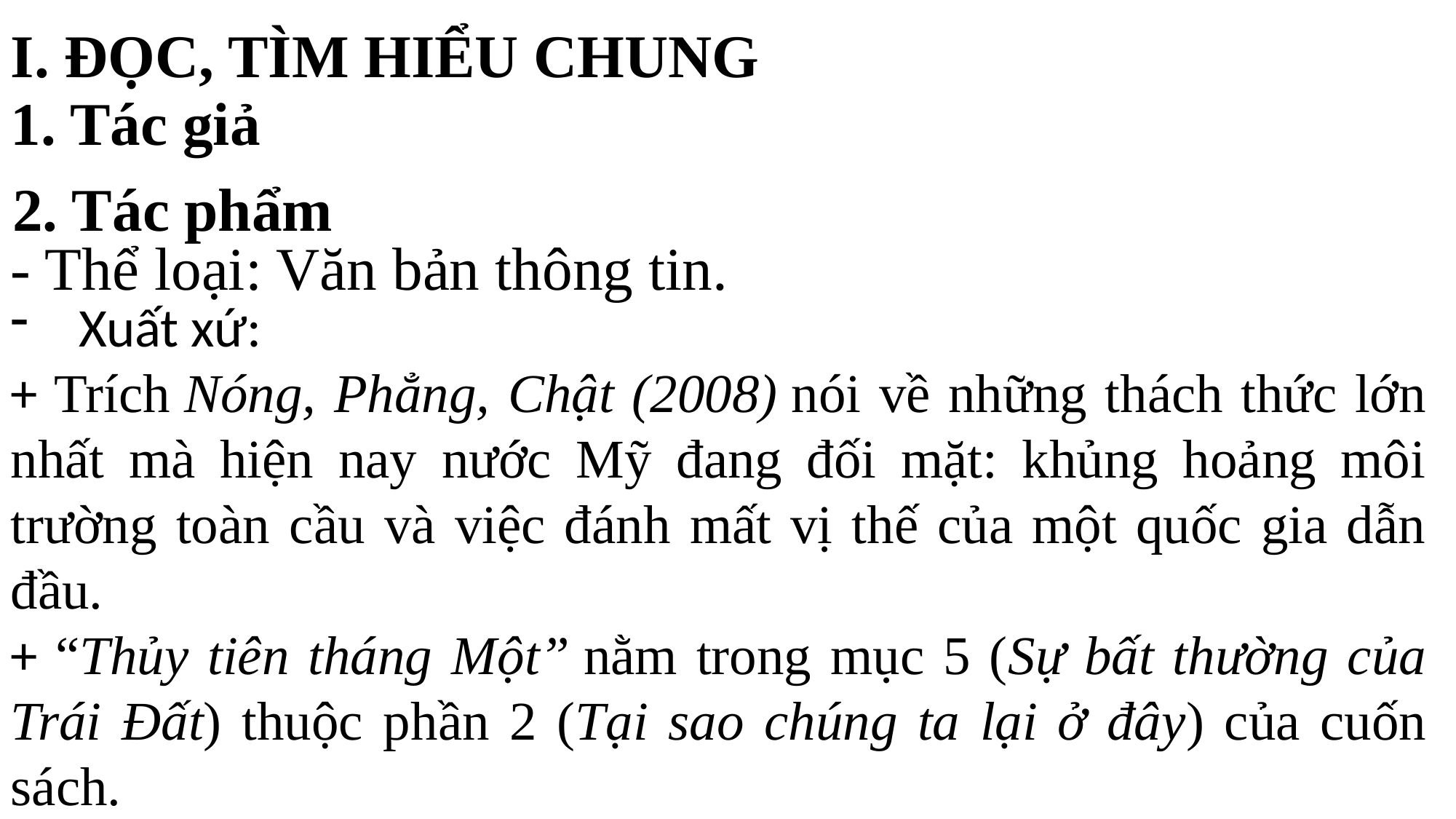

I. ĐỌC, TÌM HIỂU CHUNG
1. Tác giả

2. Tác phẩm

- Thể loại: Văn bản thông tin.
Xuất xứ:
+ Trích Nóng, Phẳng, Chật (2008) nói về những thách thức lớn nhất mà hiện nay nước Mỹ đang đối mặt: khủng hoảng môi trường toàn cầu và việc đánh mất vị thế của một quốc gia dẫn đầu.
+ “Thủy tiên tháng Một” nằm trong mục 5 (Sự bất thường của Trái Đất) thuộc phần 2 (Tại sao chúng ta lại ở đây) của cuốn sách.